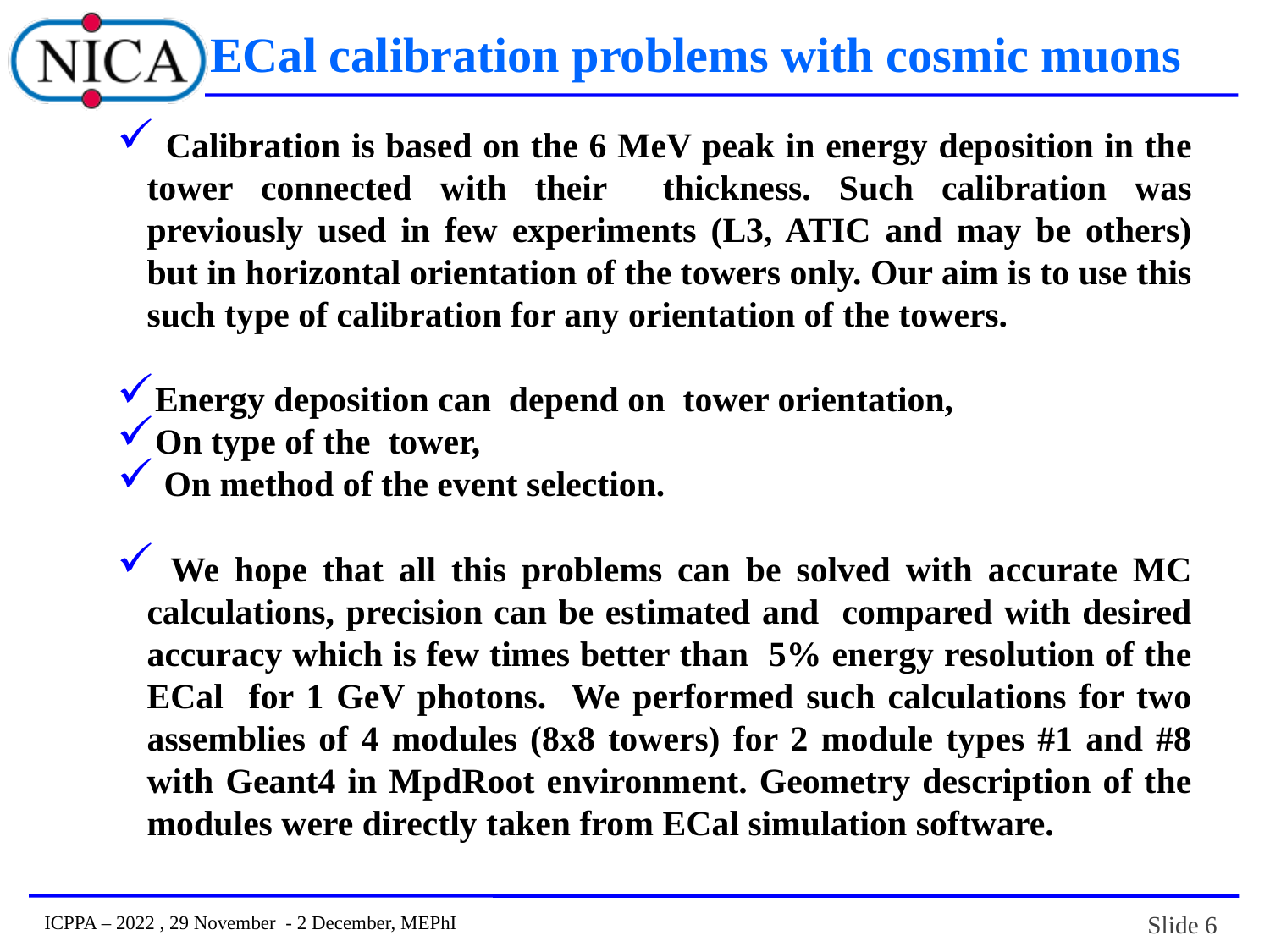

ECal calibration problems with cosmic muons
 Calibration is based on the 6 MeV peak in energy deposition in the tower connected with their  thickness. Such calibration was previously used in few experiments (L3, ATIC and may be others) but in horizontal orientation of the towers only. Our aim is to use this such type of calibration for any orientation of the towers.

Energy deposition can  depend on  tower orientation,
On type of the  tower,
 On method of the event selection.

 We hope that all this problems can be solved with accurate MC calculations, precision can be estimated and  compared with desired accuracy which is few times better than  5% energy resolution of the ECal  for 1 GeV photons.  We performed such calculations for two assemblies of 4 modules (8x8 towers) for 2 module types #1 and #8 with Geant4 in MpdRoot environment. Geometry description of the modules were directly taken from ECal simulation software.